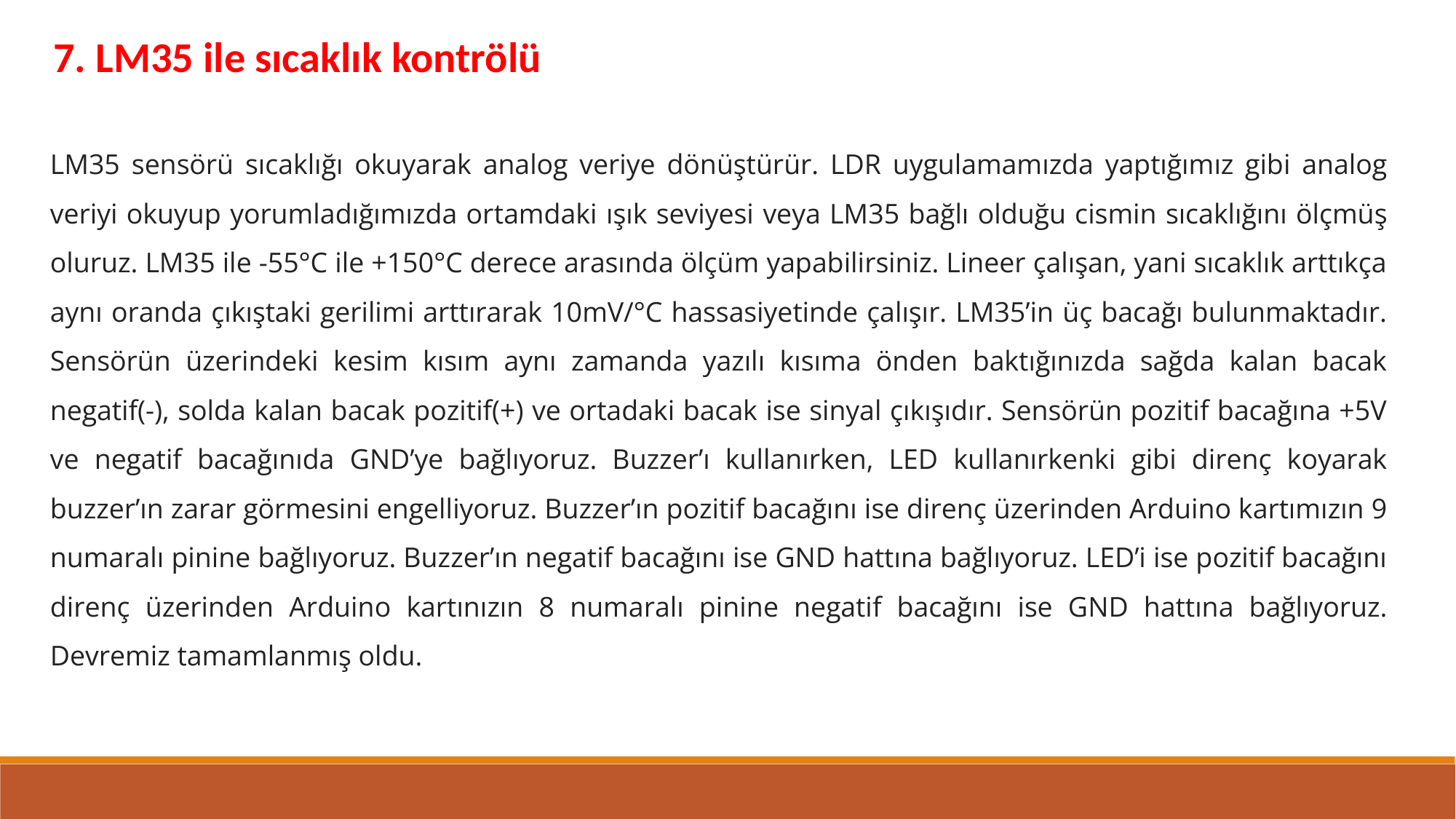

7. LM35 ile sıcaklık kontrölü
LM35 sensörü sıcaklığı okuyarak analog veriye dönüştürür. LDR uygulamamızda yaptığımız gibi analog veriyi okuyup yorumladığımızda ortamdaki ışık seviyesi veya LM35 bağlı olduğu cismin sıcaklığını ölçmüş oluruz. LM35 ile -55°C ile +150°C derece arasında ölçüm yapabilirsiniz. Lineer çalışan, yani sıcaklık arttıkça aynı oranda çıkıştaki gerilimi arttırarak 10mV/°C hassasiyetinde çalışır. LM35’in üç bacağı bulunmaktadır. Sensörün üzerindeki kesim kısım aynı zamanda yazılı kısıma önden baktığınızda sağda kalan bacak negatif(-), solda kalan bacak pozitif(+) ve ortadaki bacak ise sinyal çıkışıdır. Sensörün pozitif bacağına +5V ve negatif bacağınıda GND’ye bağlıyoruz. Buzzer’ı kullanırken, LED kullanırkenki gibi direnç koyarak buzzer’ın zarar görmesini engelliyoruz. Buzzer’ın pozitif bacağını ise direnç üzerinden Arduino kartımızın 9 numaralı pinine bağlıyoruz. Buzzer’ın negatif bacağını ise GND hattına bağlıyoruz. LED’i ise pozitif bacağını direnç üzerinden Arduino kartınızın 8 numaralı pinine negatif bacağını ise GND hattına bağlıyoruz. Devremiz tamamlanmış oldu.